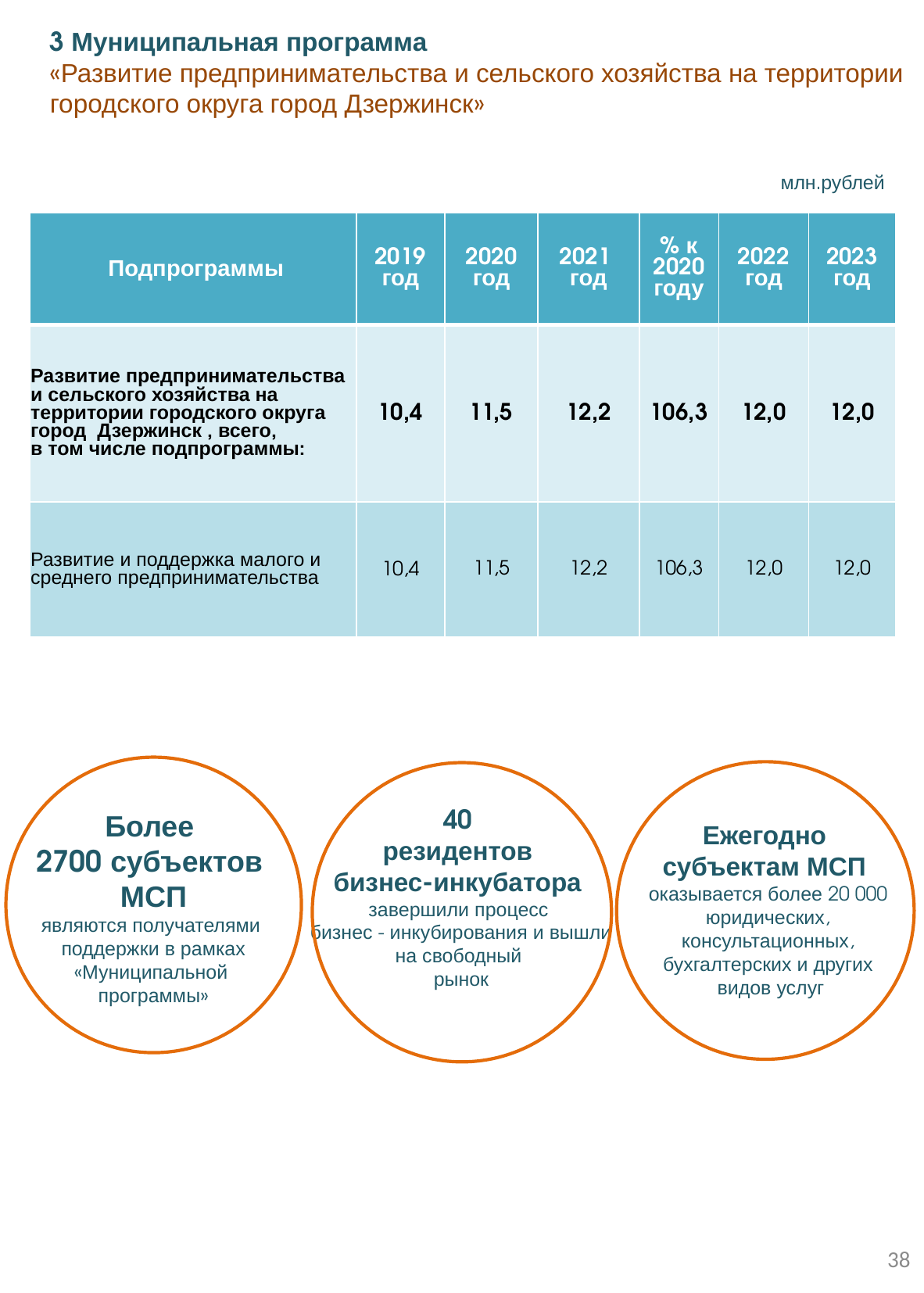

3 Муниципальная программа
«Развитие предпринимательства и сельского хозяйства на территории городского округа город Дзержинск»
млн.рублей
| Подпрограммы | 2019 год | 2020 год | 2021 год | % к 2020 году | 2022 год | 2023 год |
| --- | --- | --- | --- | --- | --- | --- |
| Развитие предпринимательства и сельского хозяйства на территории городского округа город Дзержинск , всего, в том числе подпрограммы: | 10,4 | 11,5 | 12,2 | 106,3 | 12,0 | 12,0 |
| Развитие и поддержка малого и среднего предпринимательства | 10,4 | 11,5 | 12,2 | 106,3 | 12,0 | 12,0 |

Более
2700 субъектов
МСП
являются получателями
поддержки в рамках «Муниципальной
программы»

Ежегодно
субъектам МСП
оказывается более 20 000 юридических, консультационных, бухгалтерских и других
 видов услуг

40
резидентов
бизнес-инкубатора
завершили процесс
бизнес - инкубирования и вышли на свободный
рынок

38